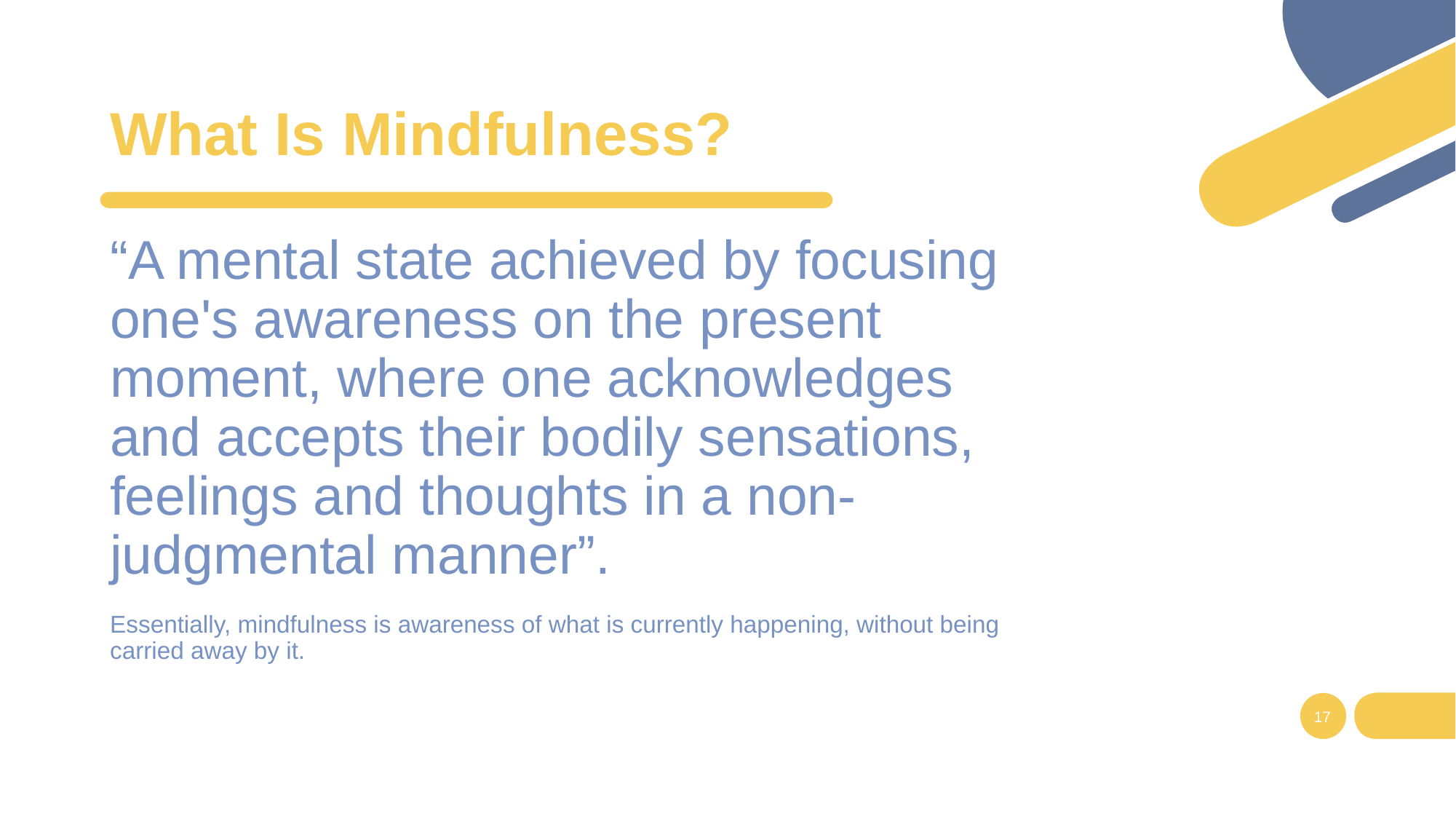

# What Is Mindfulness?
“A mental state achieved by focusing one's awareness on the present moment, where one acknowledges and accepts their bodily sensations, feelings and thoughts in a non-judgmental manner”.

Essentially, mindfulness is awareness of what is currently happening, without being carried away by it.
17